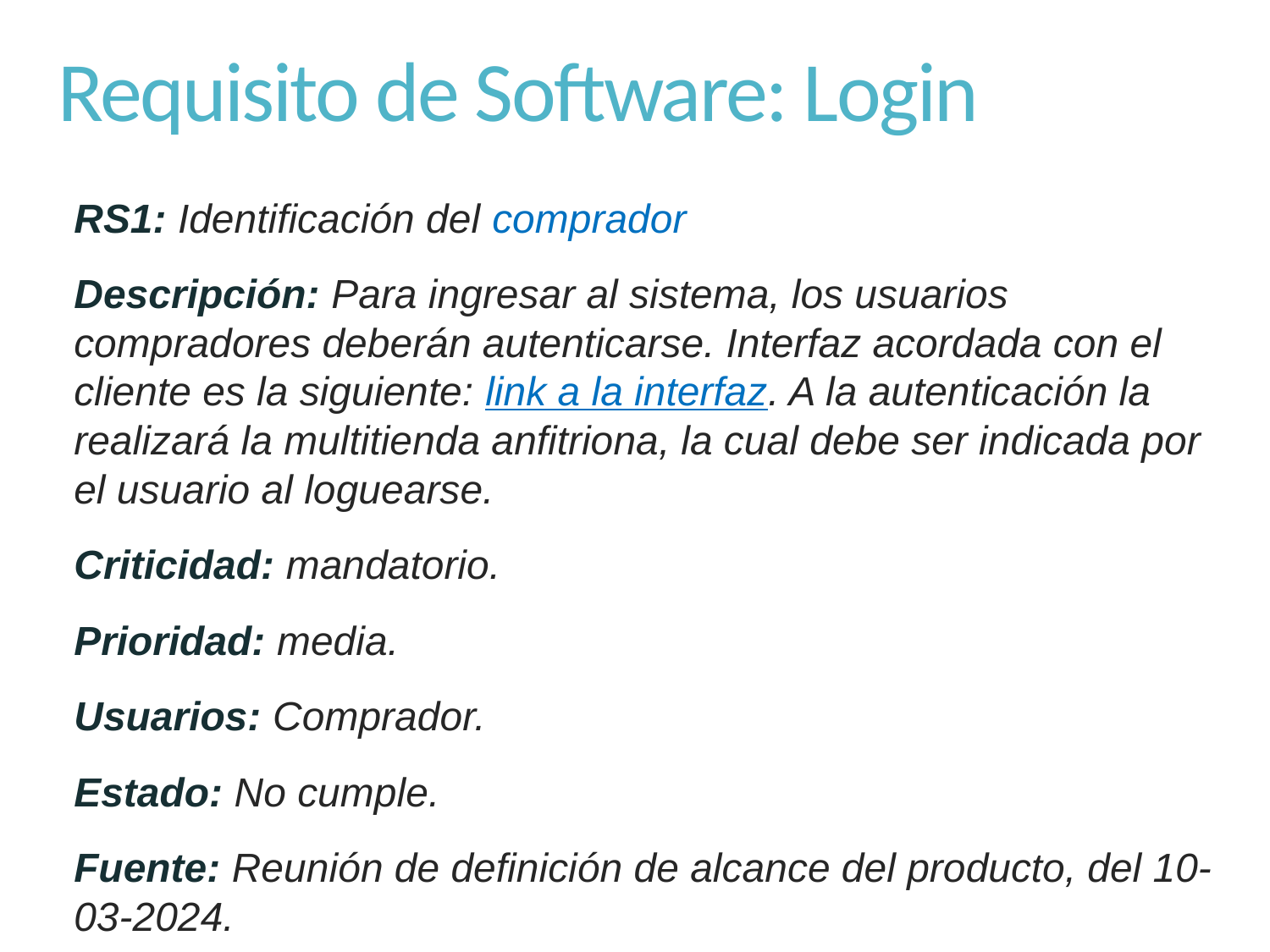

# Requisito de Software: Login
RS1: Identificación del comprador
Descripción: Para ingresar al sistema, los usuarios compradores deberán autenticarse. Interfaz acordada con el cliente es la siguiente: link a la interfaz. A la autenticación la realizará la multitienda anfitriona, la cual debe ser indicada por el usuario al loguearse.
Criticidad: mandatorio.
Prioridad: media.
Usuarios: Comprador.
Estado: No cumple.
Fuente: Reunión de definición de alcance del producto, del 10-03-2024.